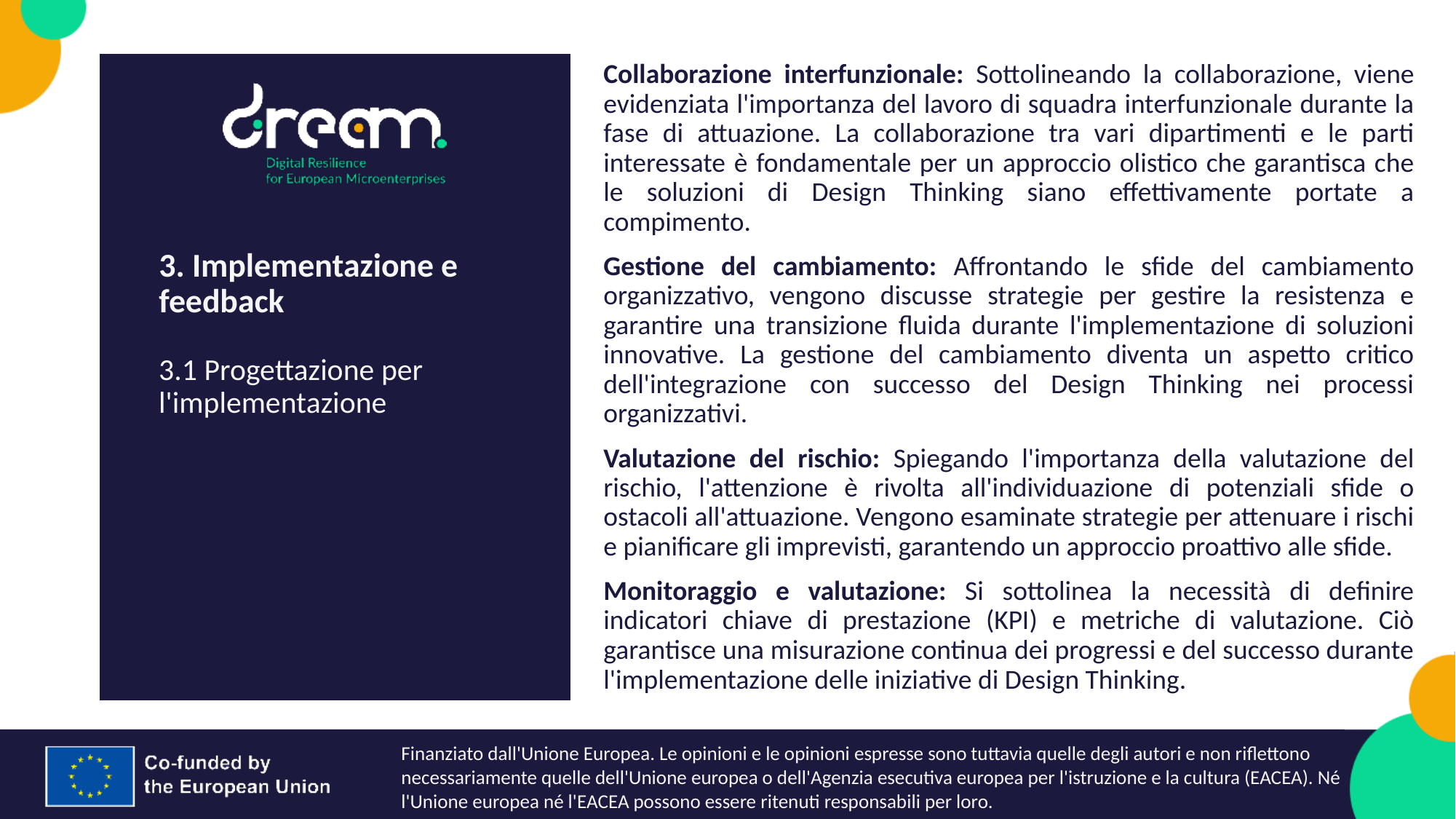

Collaborazione interfunzionale: Sottolineando la collaborazione, viene evidenziata l'importanza del lavoro di squadra interfunzionale durante la fase di attuazione. La collaborazione tra vari dipartimenti e le parti interessate è fondamentale per un approccio olistico che garantisca che le soluzioni di Design Thinking siano effettivamente portate a compimento.
Gestione del cambiamento: Affrontando le sfide del cambiamento organizzativo, vengono discusse strategie per gestire la resistenza e garantire una transizione fluida durante l'implementazione di soluzioni innovative. La gestione del cambiamento diventa un aspetto critico dell'integrazione con successo del Design Thinking nei processi organizzativi.
Valutazione del rischio: Spiegando l'importanza della valutazione del rischio, l'attenzione è rivolta all'individuazione di potenziali sfide o ostacoli all'attuazione. Vengono esaminate strategie per attenuare i rischi e pianificare gli imprevisti, garantendo un approccio proattivo alle sfide.
Monitoraggio e valutazione: Si sottolinea la necessità di definire indicatori chiave di prestazione (KPI) e metriche di valutazione. Ciò garantisce una misurazione continua dei progressi e del successo durante l'implementazione delle iniziative di Design Thinking.

3. Implementazione e feedback
3.1 Progettazione per l'implementazione